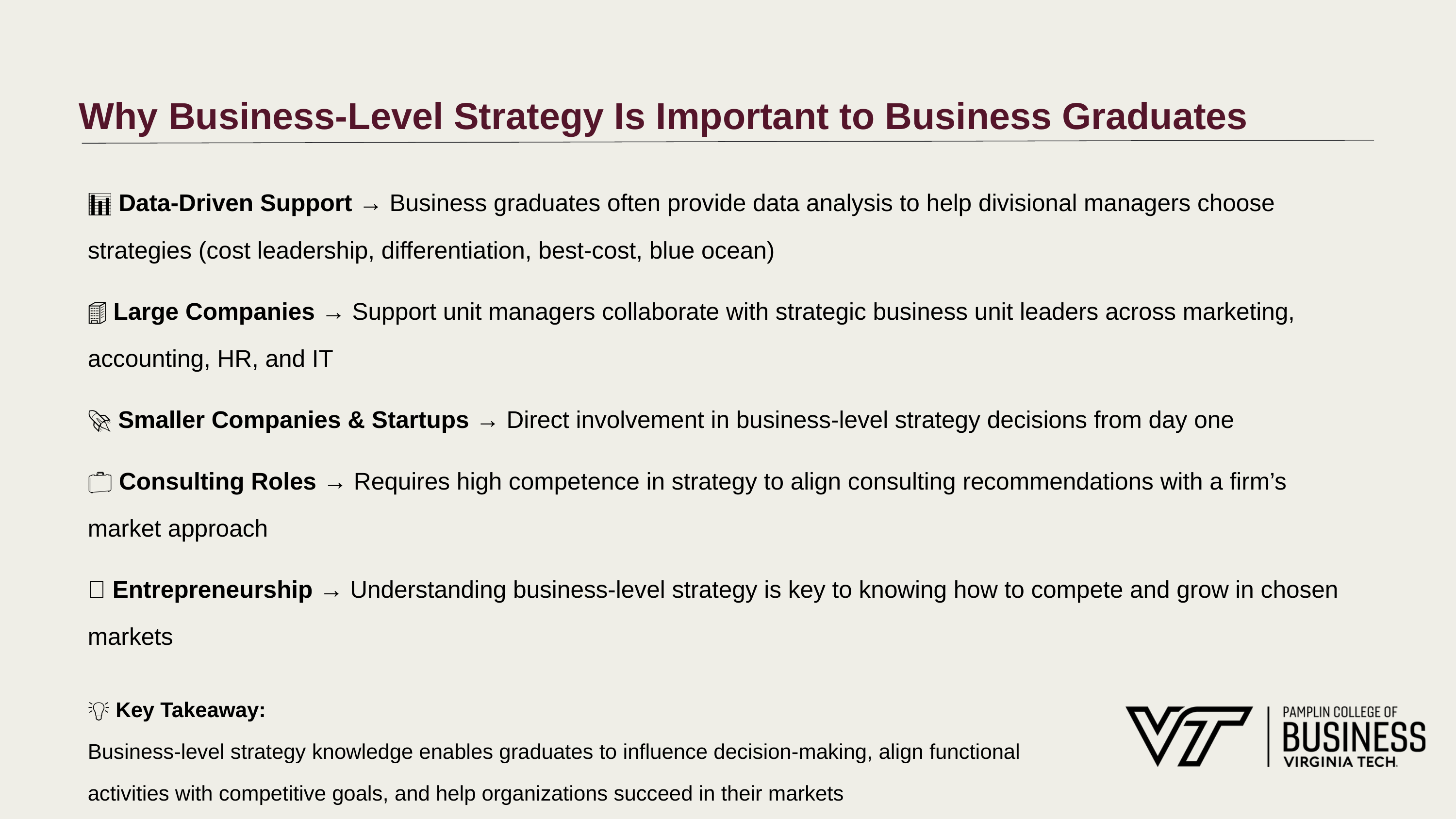

# Why Business-Level Strategy Is Important to Business Graduates
📊 Data-Driven Support → Business graduates often provide data analysis to help divisional managers choose strategies (cost leadership, differentiation, best-cost, blue ocean)
🏢 Large Companies → Support unit managers collaborate with strategic business unit leaders across marketing, accounting, HR, and IT
🚀 Smaller Companies & Startups → Direct involvement in business-level strategy decisions from day one
💼 Consulting Roles → Requires high competence in strategy to align consulting recommendations with a firm’s market approach
🧭 Entrepreneurship → Understanding business-level strategy is key to knowing how to compete and grow in chosen markets

💡 Key Takeaway:
Business-level strategy knowledge enables graduates to influence decision-making, align functional activities with competitive goals, and help organizations succeed in their markets